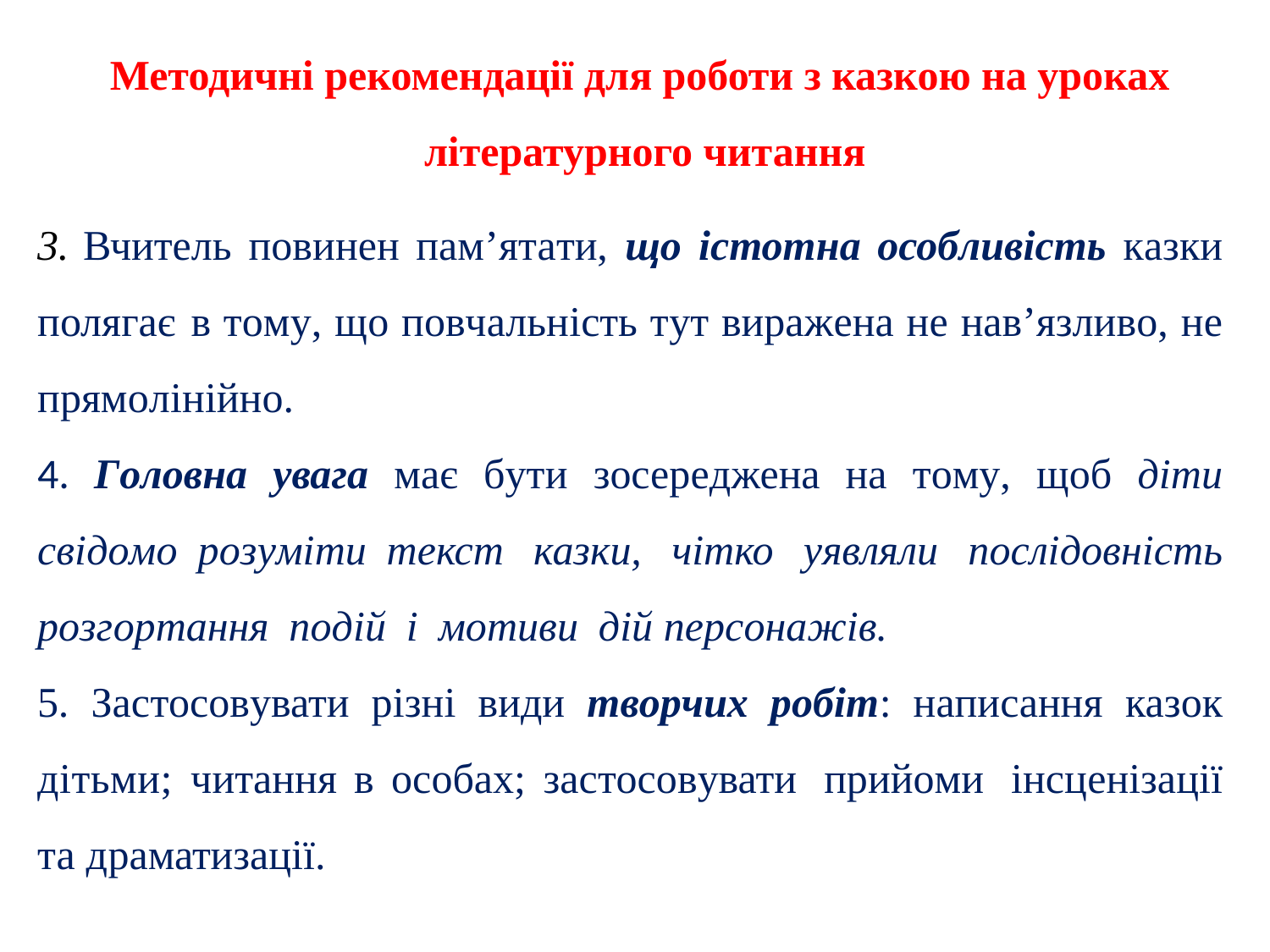

Методичні рекомендації для роботи з казкою на уроках
літературного читання
3. Вчитель повинен пам’ятати, що істотна особливість казки полягає в тому, що повчальність тут виражена не нав’язливо, не прямолінійно.
4. Головна увага має бути зосереджена на тому, щоб діти свідомо розуміти текст казки, чітко уявляли послідовність розгортання подій і мотиви дій персонажів.
5. Застосовувати різні види творчих робіт: написання казок дітьми; читання в особах; застосовувати прийоми інсценізації та драматизації.